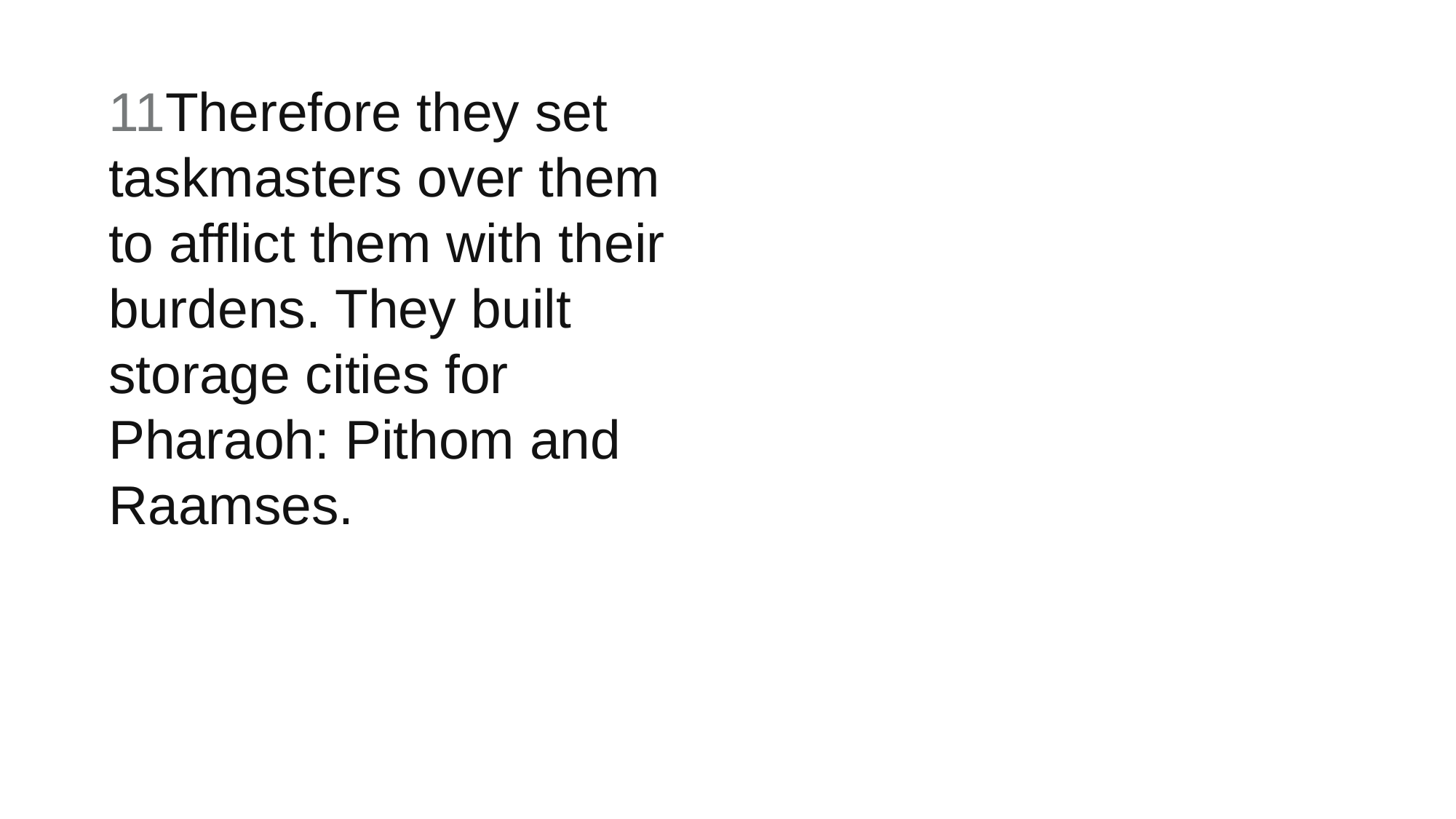

11Therefore they set taskmasters over them to afflict them with their burdens. They built storage cities for Pharaoh: Pithom and Raamses.